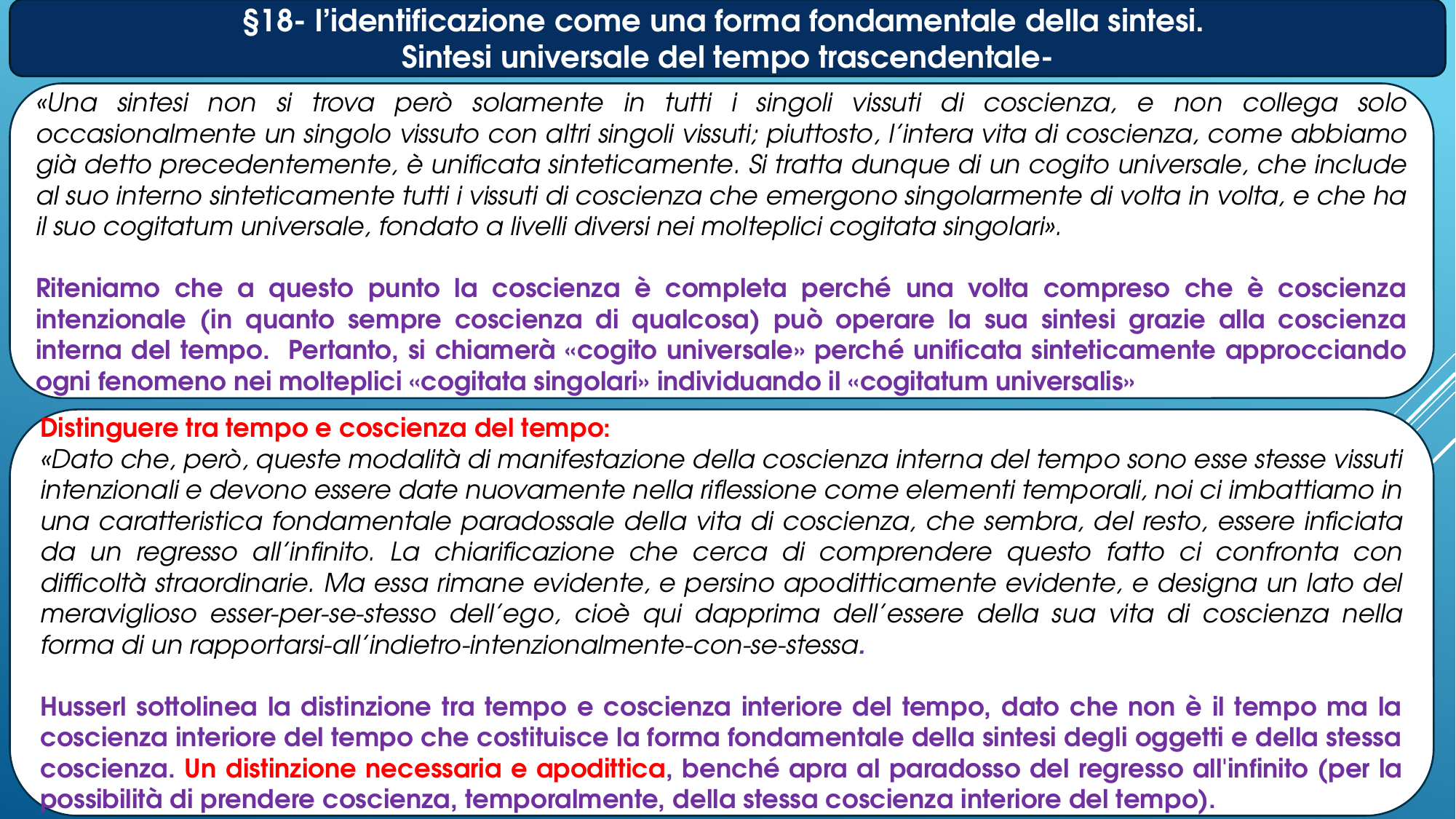

§18- l’identificazione come una forma fondamentale della sintesi.
Sintesi universale del tempo trascendentale-
«Una sintesi non si trova però solamente in tutti i singoli vissuti di coscienza, e non collega solo occasionalmente un singolo vissuto con altri singoli vissuti; piuttosto, l’intera vita di coscienza, come abbiamo già detto precedentemente, è unificata sinteticamente. Si tratta dunque di un cogito universale, che include al suo interno sinteticamente tutti i vissuti di coscienza che emergono singolarmente di volta in volta, e che ha il suo cogitatum universale, fondato a livelli diversi nei molteplici cogitata singolari».

Riteniamo che a questo punto la coscienza è completa perché una volta compreso che è coscienza intenzionale (in quanto sempre coscienza di qualcosa) può operare la sua sintesi grazie alla coscienza interna del tempo.  Pertanto, si chiamerà «cogito universale» perché unificata sinteticamente approcciando ogni fenomeno nei molteplici «cogitata singolari» individuando il «cogitatum universalis»
Distinguere tra tempo e coscienza del tempo:
«Dato che, però, queste modalità di manifestazione della coscienza interna del tempo sono esse stesse vissuti intenzionali e devono essere date nuovamente nella riflessione come elementi temporali, noi ci imbattiamo in una caratteristica fondamentale paradossale della vita di coscienza, che sembra, del resto, essere inficiata da un regresso all’infinito. La chiarificazione che cerca di comprendere questo fatto ci confronta con difficoltà straordinarie. Ma essa rimane evidente, e persino apoditticamente evidente, e designa un lato del meraviglioso esser-per-se-stesso dell’ego, cioè qui dapprima dell’essere della sua vita di coscienza nella forma di un rapportarsi-all’indietro-intenzionalmente-con-se-stessa.

Husserl sottolinea la distinzione tra tempo e coscienza interiore del tempo, dato che non è il tempo ma la coscienza interiore del tempo che costituisce la forma fondamentale della sintesi degli oggetti e della stessa coscienza. Un distinzione necessaria e apodittica, benché apra al paradosso del regresso all'infinito (per la possibilità di prendere coscienza, temporalmente, della stessa coscienza interiore del tempo).